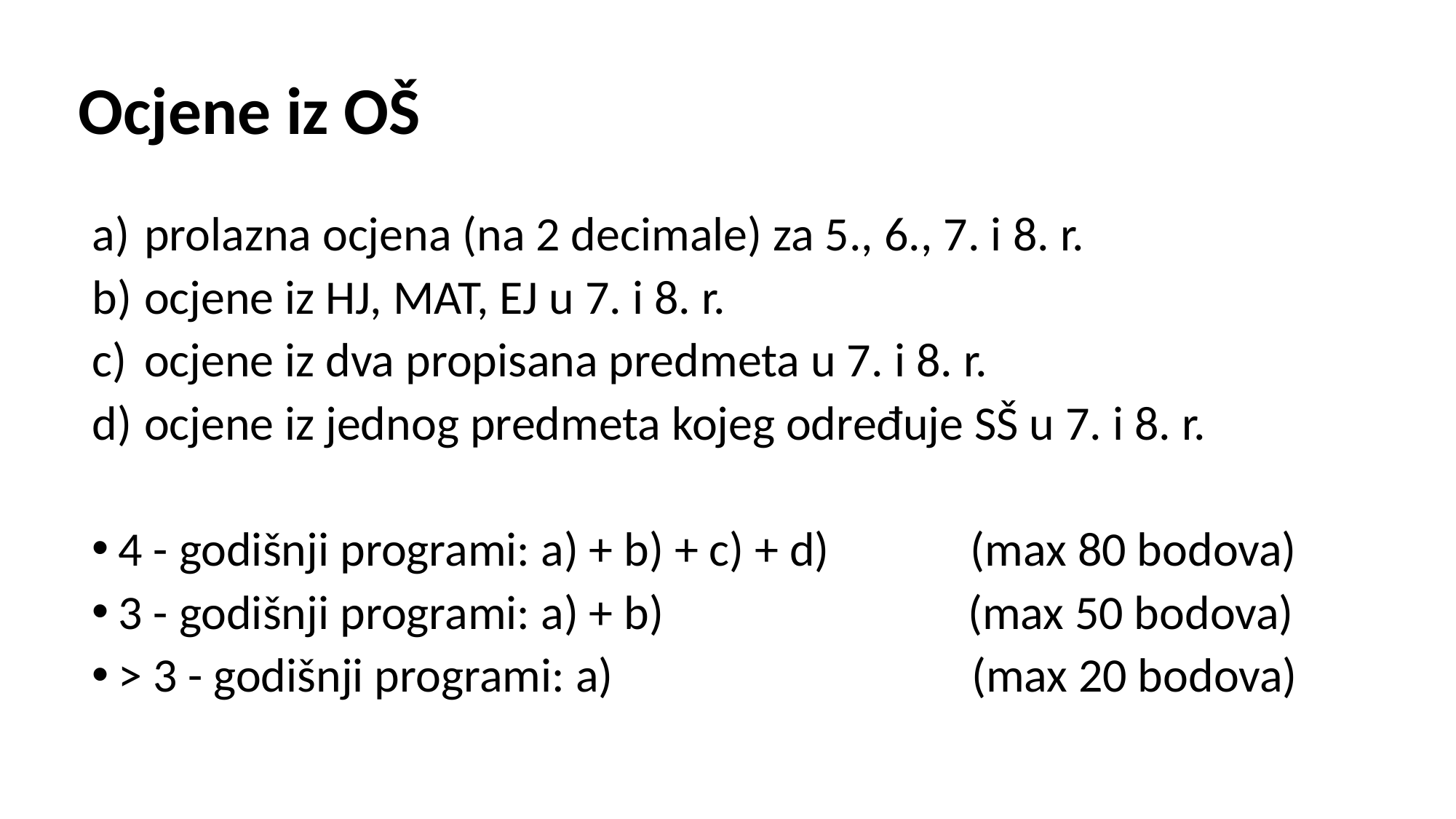

# Ocjene iz OŠ

prolazna ocjena (na 2 decimale) za 5., 6., 7. i 8. r.
ocjene iz HJ, MAT, EJ u 7. i 8. r.
ocjene iz dva propisana predmeta u 7. i 8. r.
ocjene iz jednog predmeta kojeg određuje SŠ u 7. i 8. r.

4 - godišnji programi: a) + b) + c) + d)             (max 80 bodova)
3 - godišnji programi: a) + b)                            (max 50 bodova)
> 3 - godišnji programi: a)                                 (max 20 bodova)